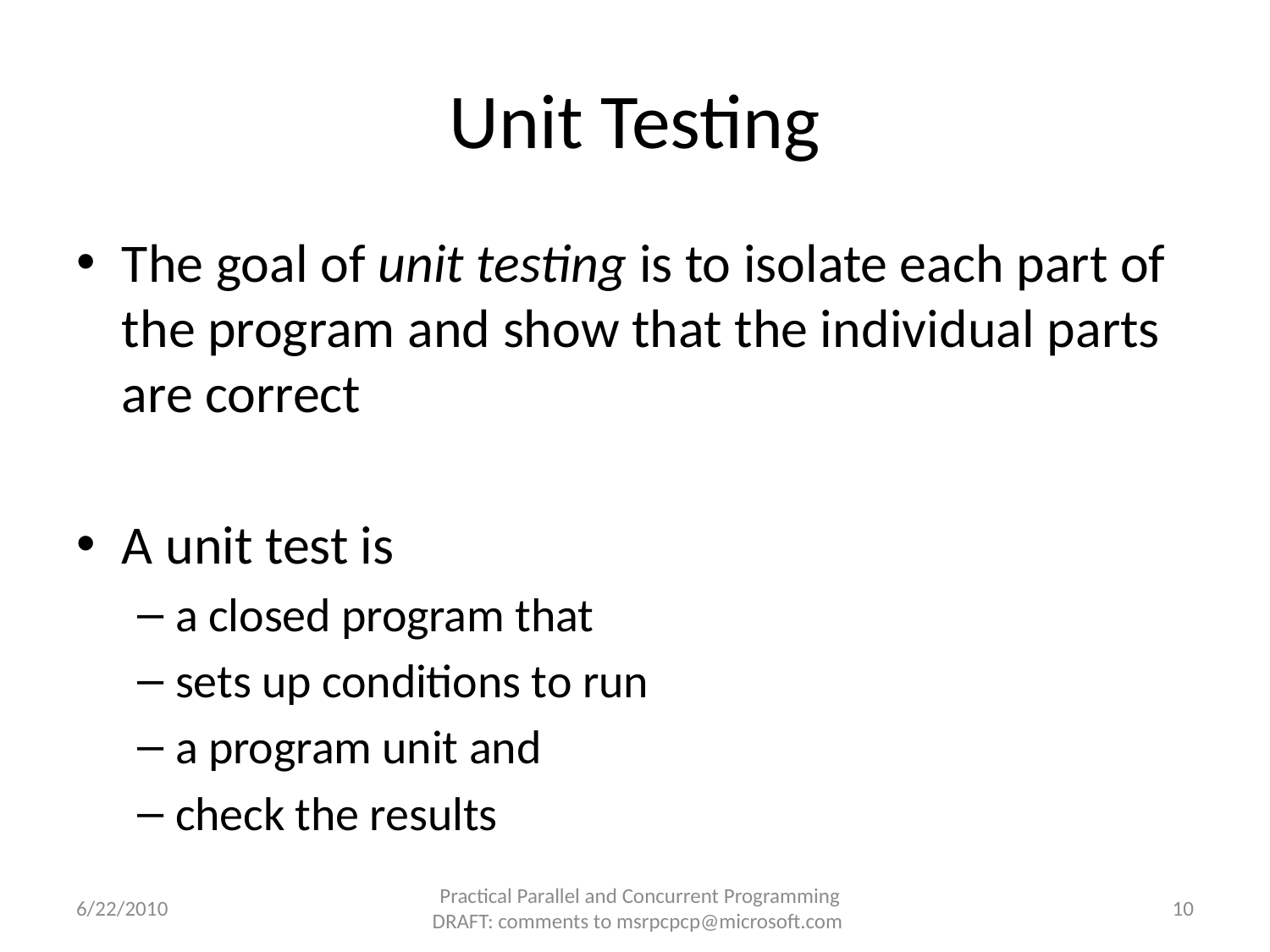

# Unit Testing
The goal of unit testing is to isolate each part of the program and show that the individual parts are correct

A unit test is
a closed program that
sets up conditions to run
a program unit and
check the results

6/22/2010
Practical Parallel and Concurrent Programming DRAFT: comments to msrpcpcp@microsoft.com
10